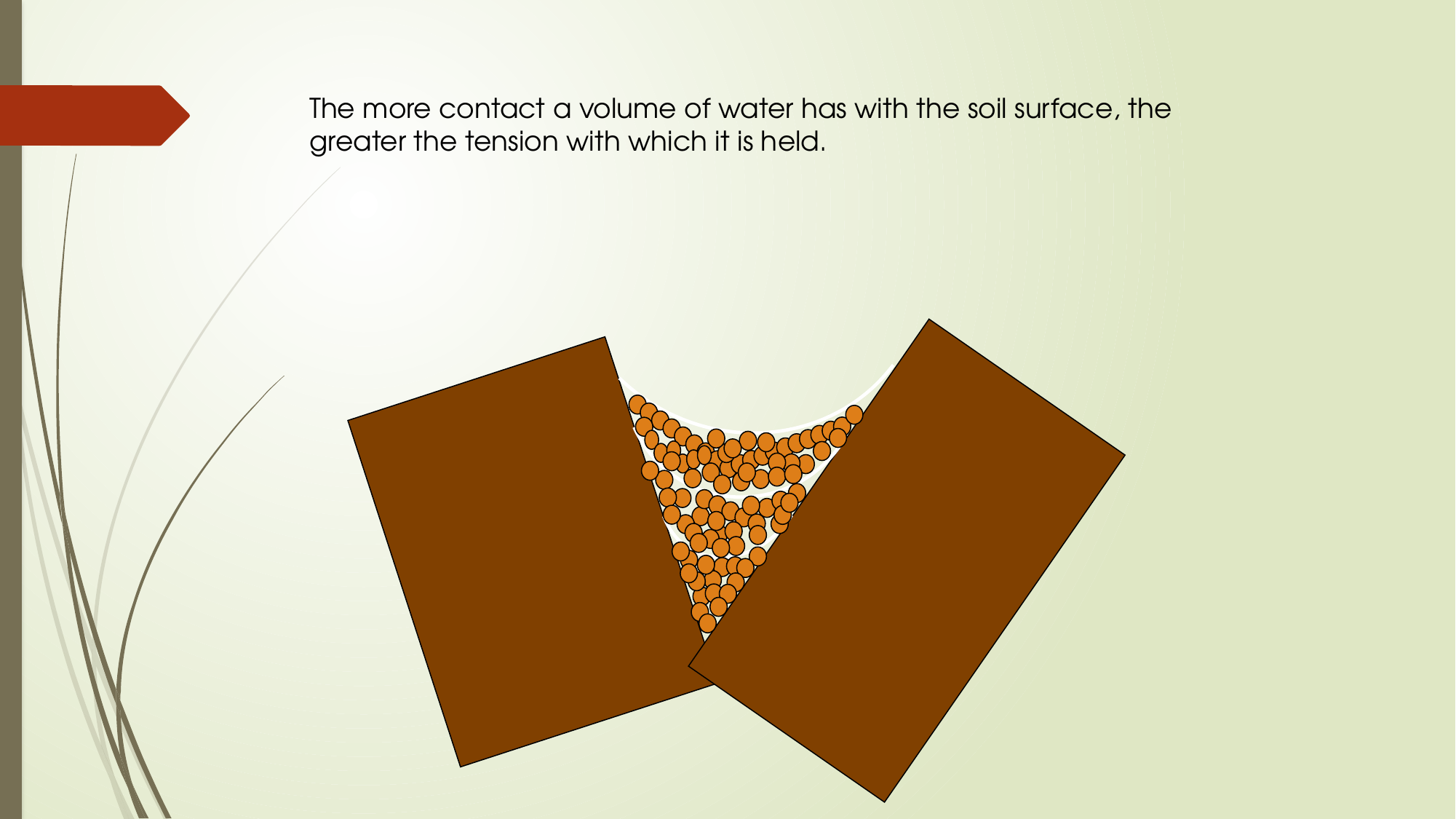

The more contact a volume of water has with the soil surface, the greater the tension with which it is held.